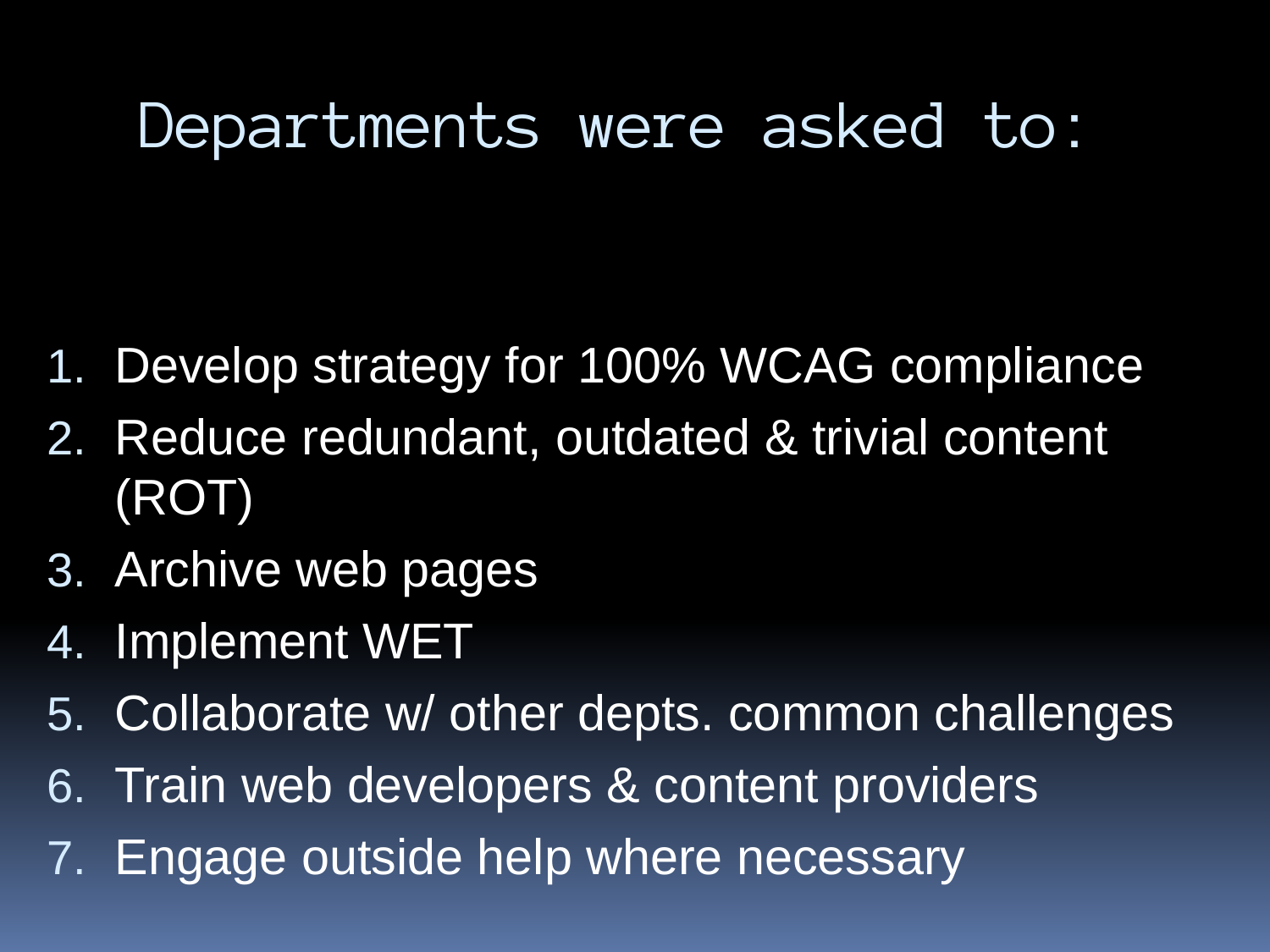

# Departments were asked to:
Develop strategy for 100% WCAG compliance
Reduce redundant, outdated & trivial content (ROT)
Archive web pages
Implement WET
Collaborate w/ other depts. common challenges
Train web developers & content providers
Engage outside help where necessary